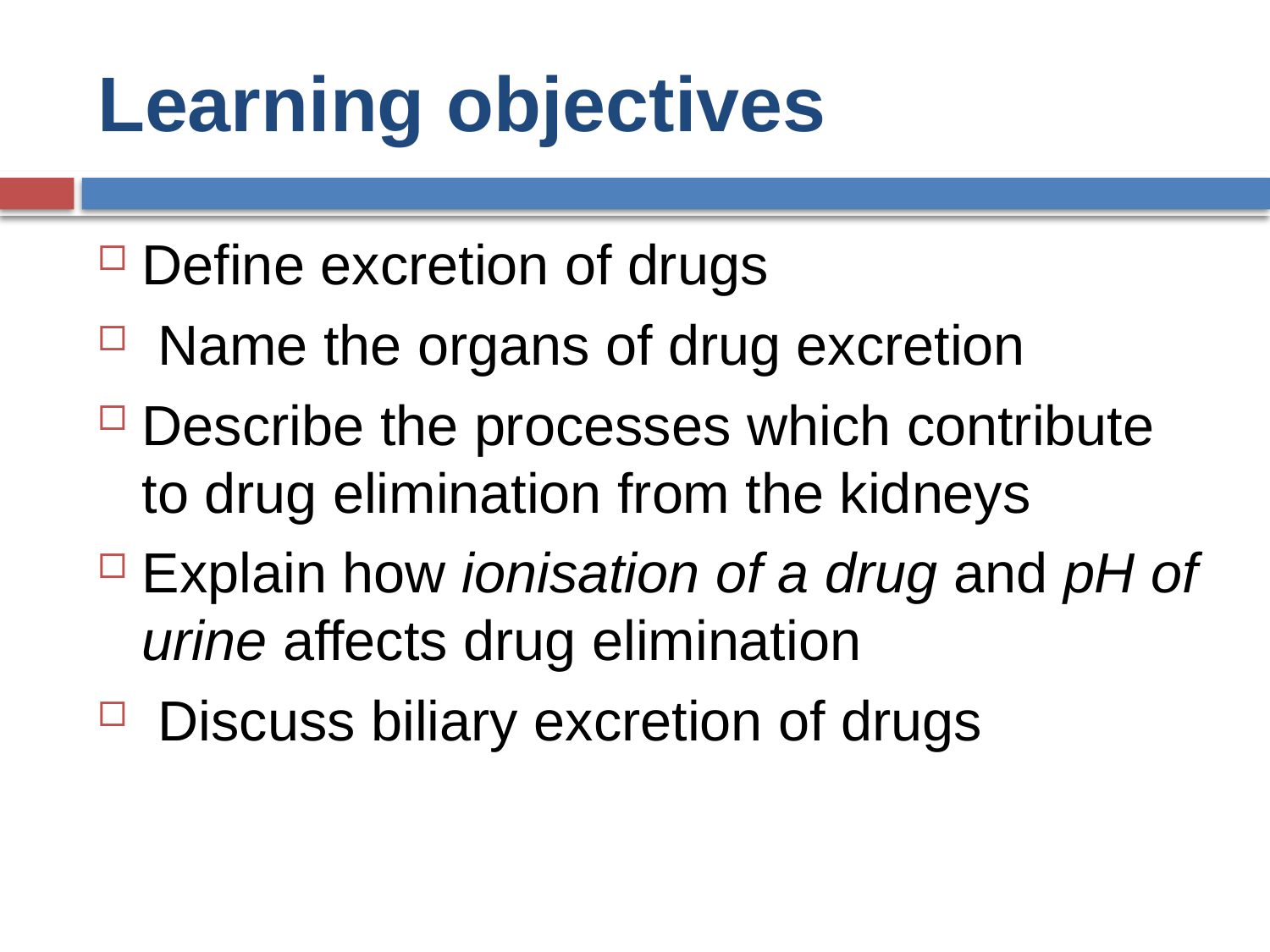

# Learning objectives
Define excretion of drugs
 Name the organs of drug excretion
Describe the processes which contribute to drug elimination from the kidneys
Explain how ionisation of a drug and pH of urine affects drug elimination
 Discuss biliary excretion of drugs